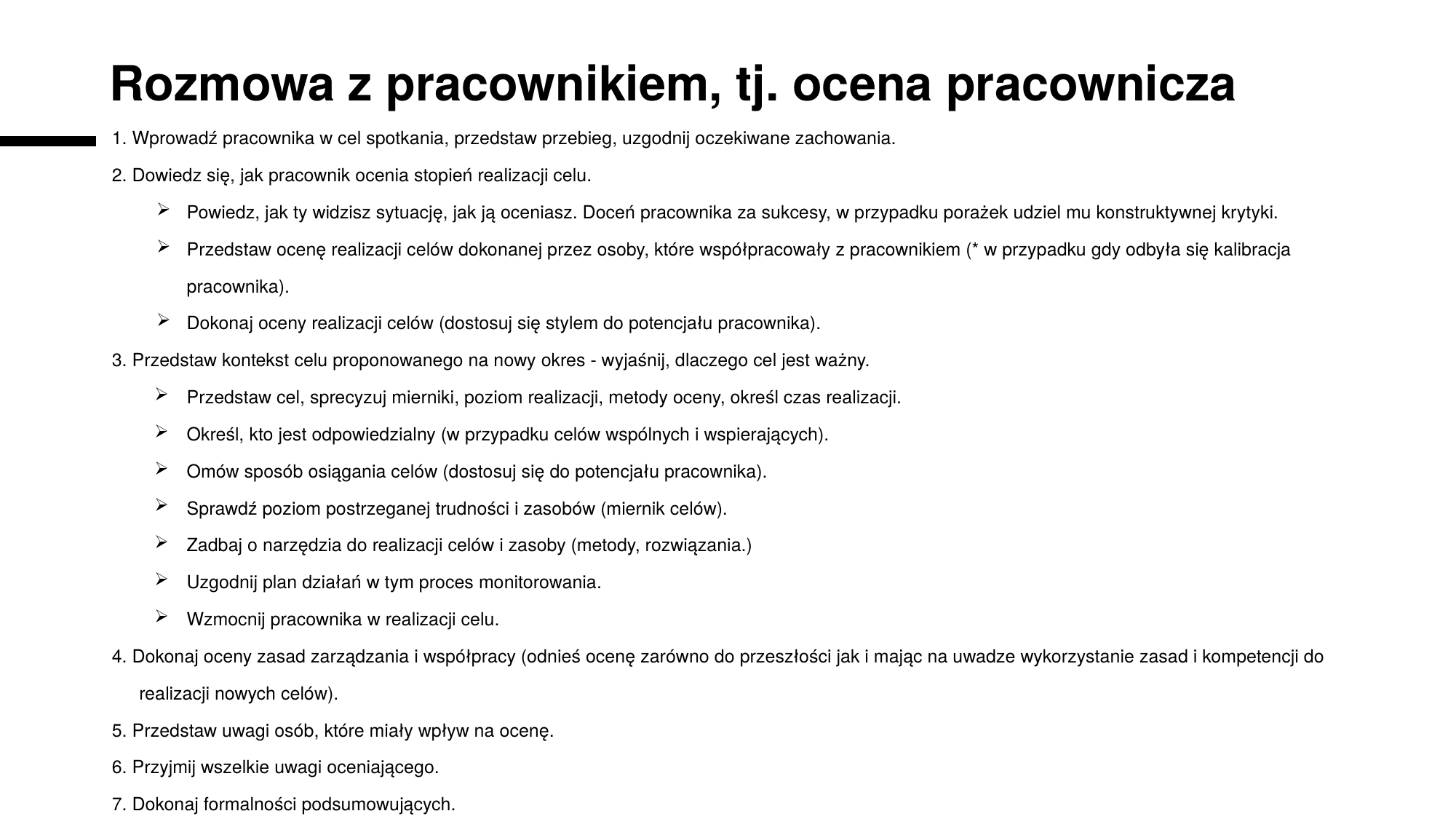

# Rozmowa z pracownikiem, tj. ocena pracownicza
 Wprowadź pracownika w cel spotkania, przedstaw przebieg, uzgodnij oczekiwane zachowania.
2. Dowiedz się, jak pracownik ocenia stopień realizacji celu.
Powiedz, jak ty widzisz sytuację, jak ją oceniasz. Doceń pracownika za sukcesy, w przypadku porażek udziel mu konstruktywnej krytyki.
Przedstaw ocenę realizacji celów dokonanej przez osoby, które współpracowały z pracownikiem (* w przypadku gdy odbyła się kalibracja pracownika).
Dokonaj oceny realizacji celów (dostosuj się stylem do potencjału pracownika).
3. Przedstaw kontekst celu proponowanego na nowy okres - wyjaśnij, dlaczego cel jest ważny.
Przedstaw cel, sprecyzuj mierniki, poziom realizacji, metody oceny, określ czas realizacji.
Określ, kto jest odpowiedzialny (w przypadku celów wspólnych i wspierających).
Omów sposób osiągania celów (dostosuj się do potencjału pracownika).
Sprawdź poziom postrzeganej trudności i zasobów (miernik celów).
Zadbaj o narzędzia do realizacji celów i zasoby (metody, rozwiązania.)
Uzgodnij plan działań w tym proces monitorowania.
Wzmocnij pracownika w realizacji celu.
4. Dokonaj oceny zasad zarządzania i współpracy (odnieś ocenę zarówno do przeszłości jak i mając na uwadze wykorzystanie zasad i kompetencji do realizacji nowych celów).
5. Przedstaw uwagi osób, które miały wpływ na ocenę.
6. Przyjmij wszelkie uwagi oceniającego.
7. Dokonaj formalności podsumowujących.